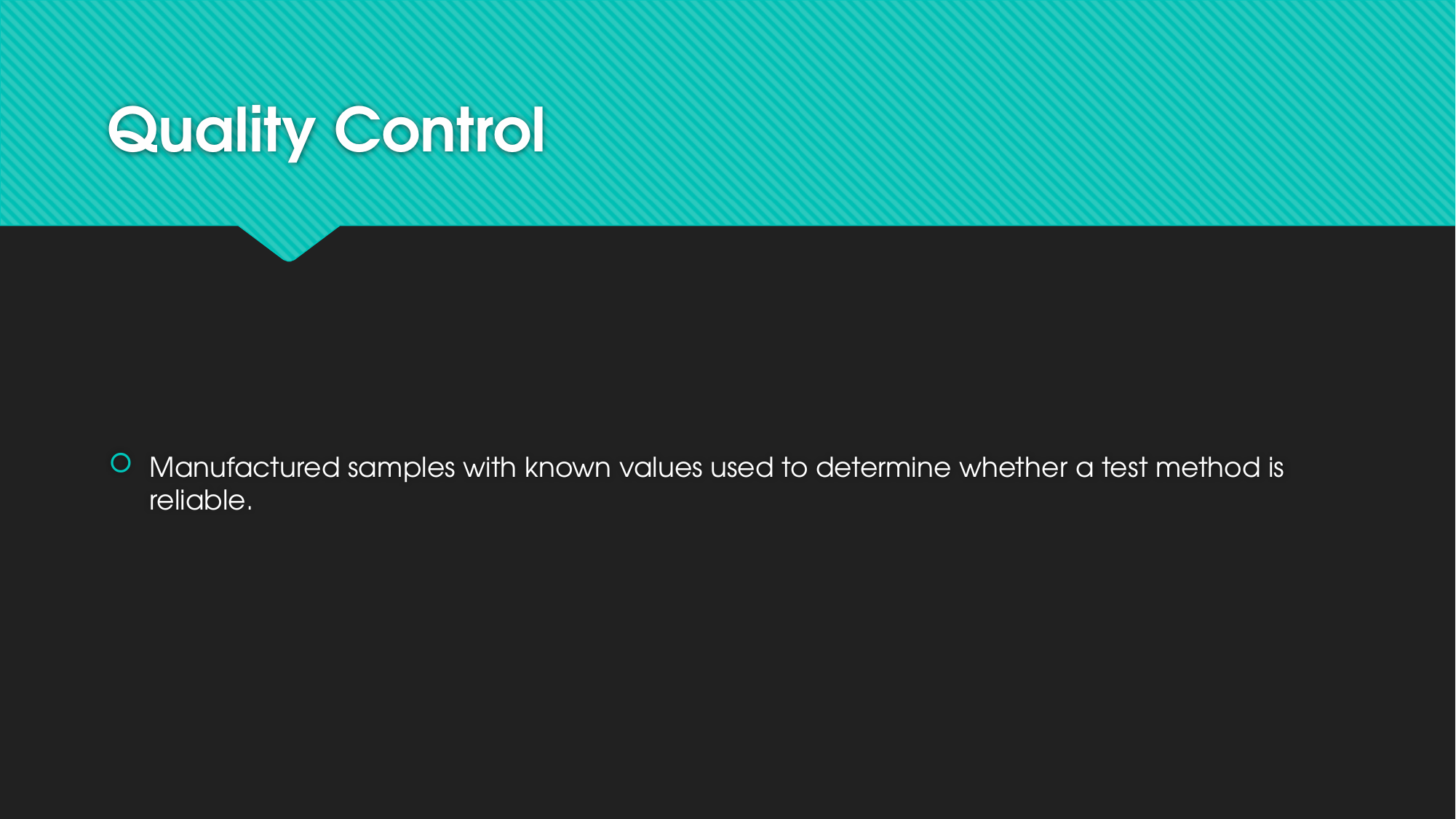

# Quality Control
Manufactured samples with known values used to determine whether a test method is reliable.